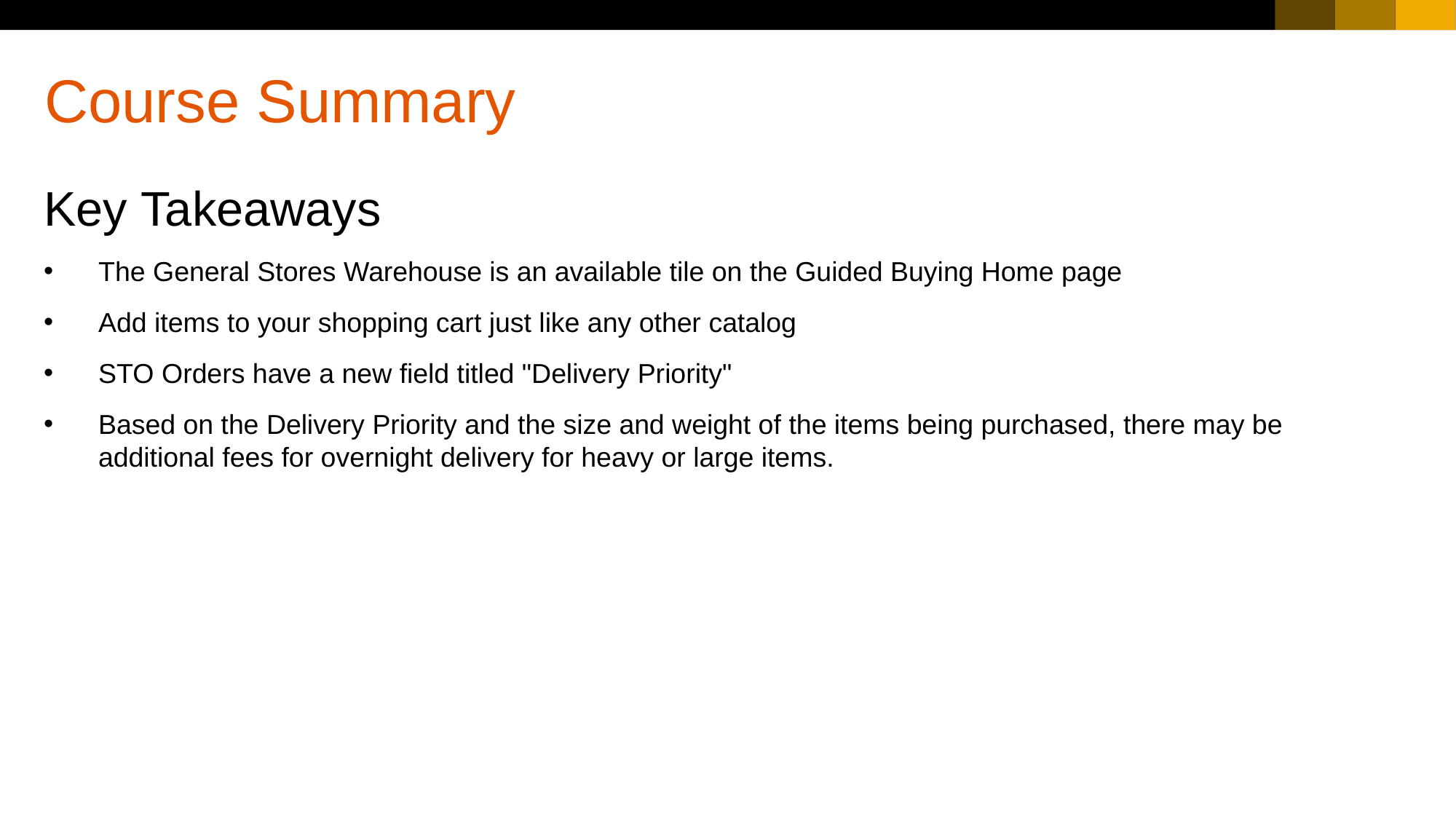

# Course Summary
Key Takeaways
The General Stores Warehouse is an available tile on the Guided Buying Home page
Add items to your shopping cart just like any other catalog
STO Orders have a new field titled "Delivery Priority"
Based on the Delivery Priority and the size and weight of the items being purchased, there may be additional fees for overnight delivery for heavy or large items.